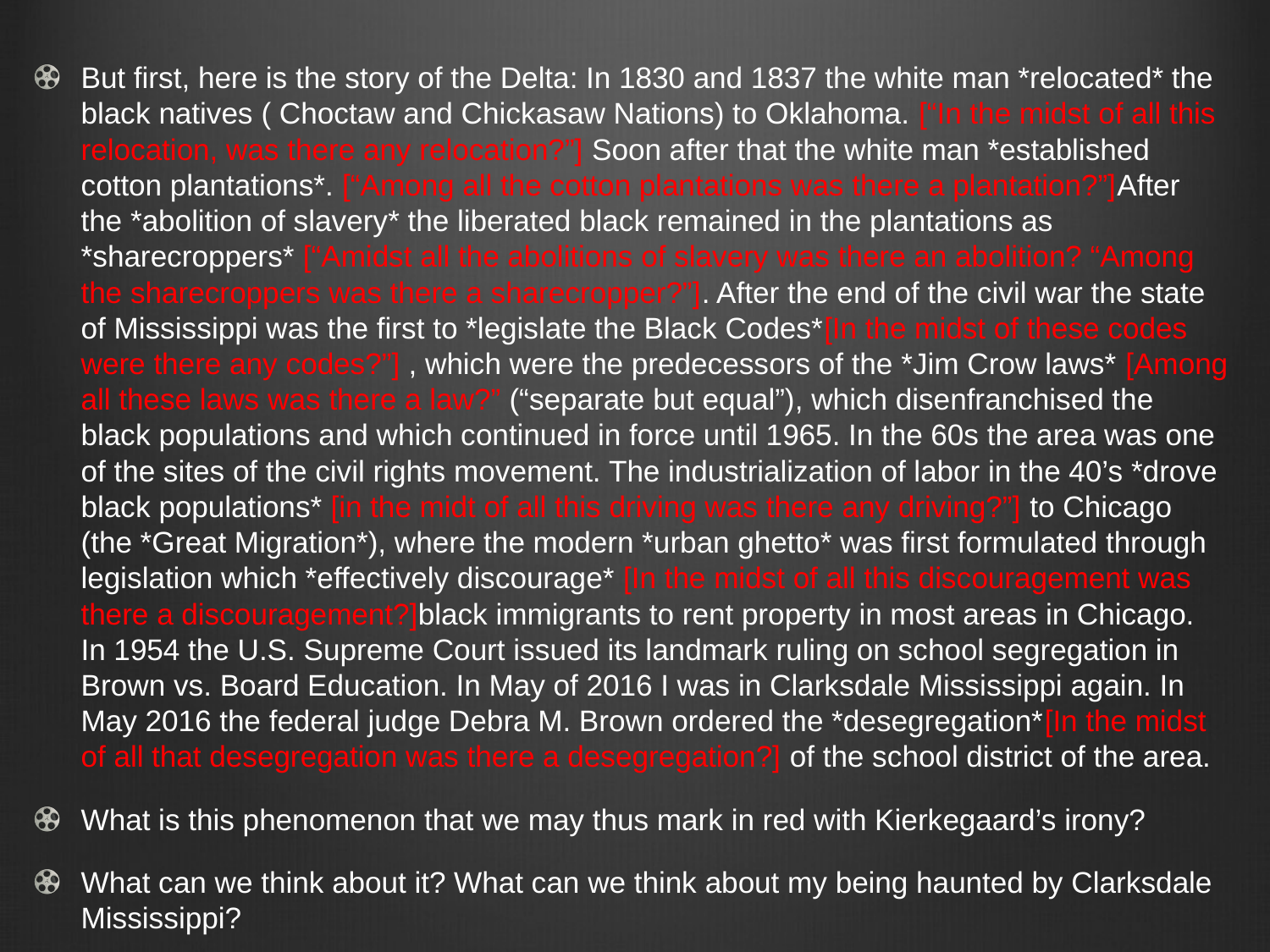

But first, here is the story of the Delta: In 1830 and 1837 the white man *relocated* the black natives ( Choctaw and Chickasaw Nations) to Oklahoma. [“In the midst of all this relocation, was there any relocation?”] Soon after that the white man *established cotton plantations*. [“Among all the cotton plantations was there a plantation?”]After the *abolition of slavery* the liberated black remained in the plantations as *sharecroppers* [“Amidst all the abolitions of slavery was there an abolition? “Among the sharecroppers was there a sharecropper?”]. After the end of the civil war the state of Mississippi was the first to *legislate the Black Codes*[In the midst of these codes were there any codes?”] , which were the predecessors of the *Jim Crow laws* [Among all these laws was there a law?” (“separate but equal”), which disenfranchised the black populations and which continued in force until 1965. In the 60s the area was one of the sites of the civil rights movement. The industrialization of labor in the 40’s *drove black populations* [in the midt of all this driving was there any driving?”] to Chicago (the *Great Migration*), where the modern *urban ghetto* was first formulated through legislation which *effectively discourage* [In the midst of all this discouragement was there a discouragement?]black immigrants to rent property in most areas in Chicago. In 1954 the U.S. Supreme Court issued its landmark ruling on school segregation in Brown vs. Board Education. In May of 2016 I was in Clarksdale Mississippi again. In May 2016 the federal judge Debra M. Brown ordered the *desegregation*[In the midst of all that desegregation was there a desegregation?] of the school district of the area.
What is this phenomenon that we may thus mark in red with Kierkegaard’s irony?
What can we think about it? What can we think about my being haunted by Clarksdale Mississippi?